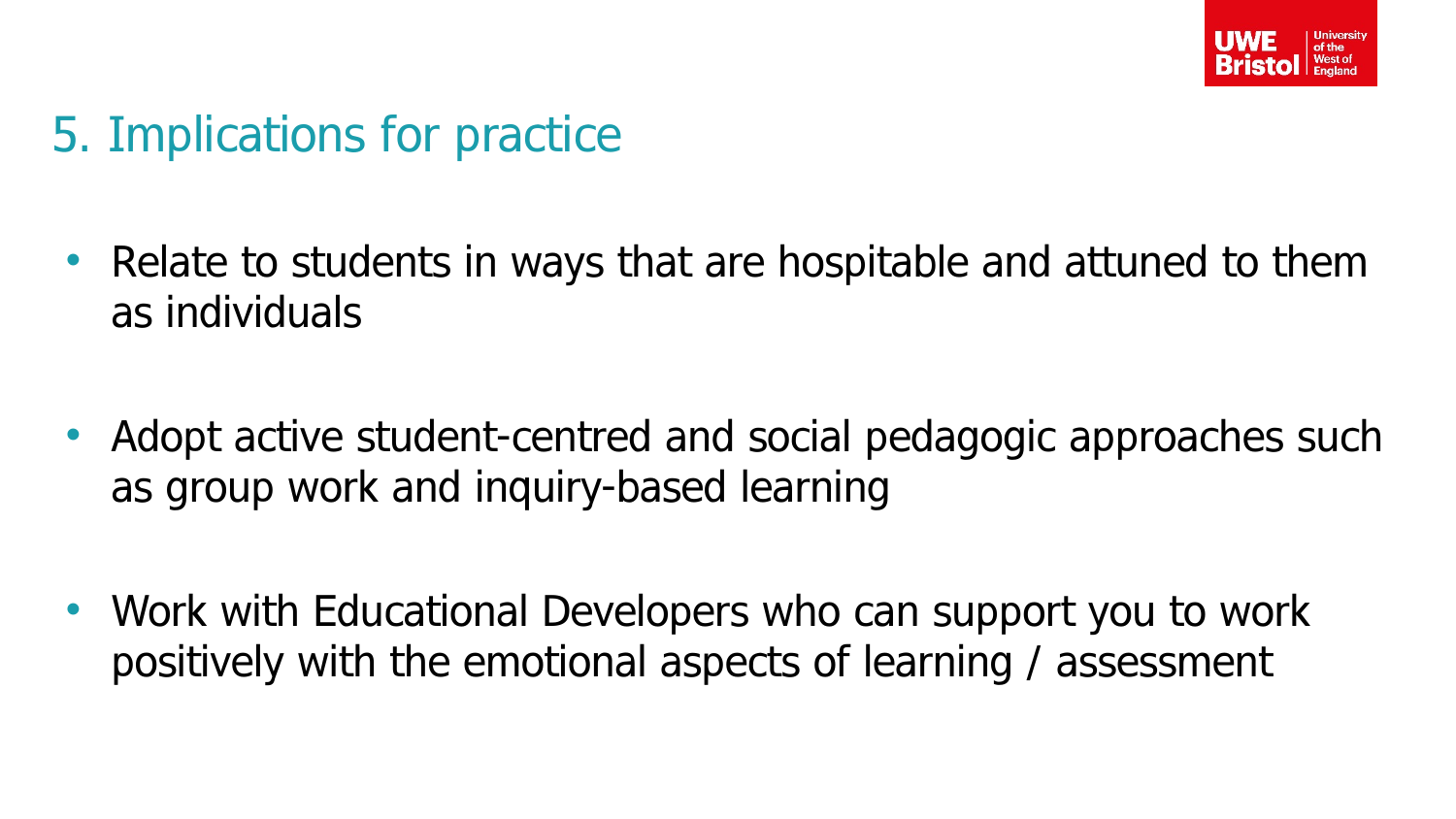

5. Implications for practice

Relate to students in ways that are hospitable and attuned to them as individuals

Adopt active student-centred and social pedagogic approaches such as group work and inquiry-based learning

Work with Educational Developers who can support you to work positively with the emotional aspects of learning / assessment